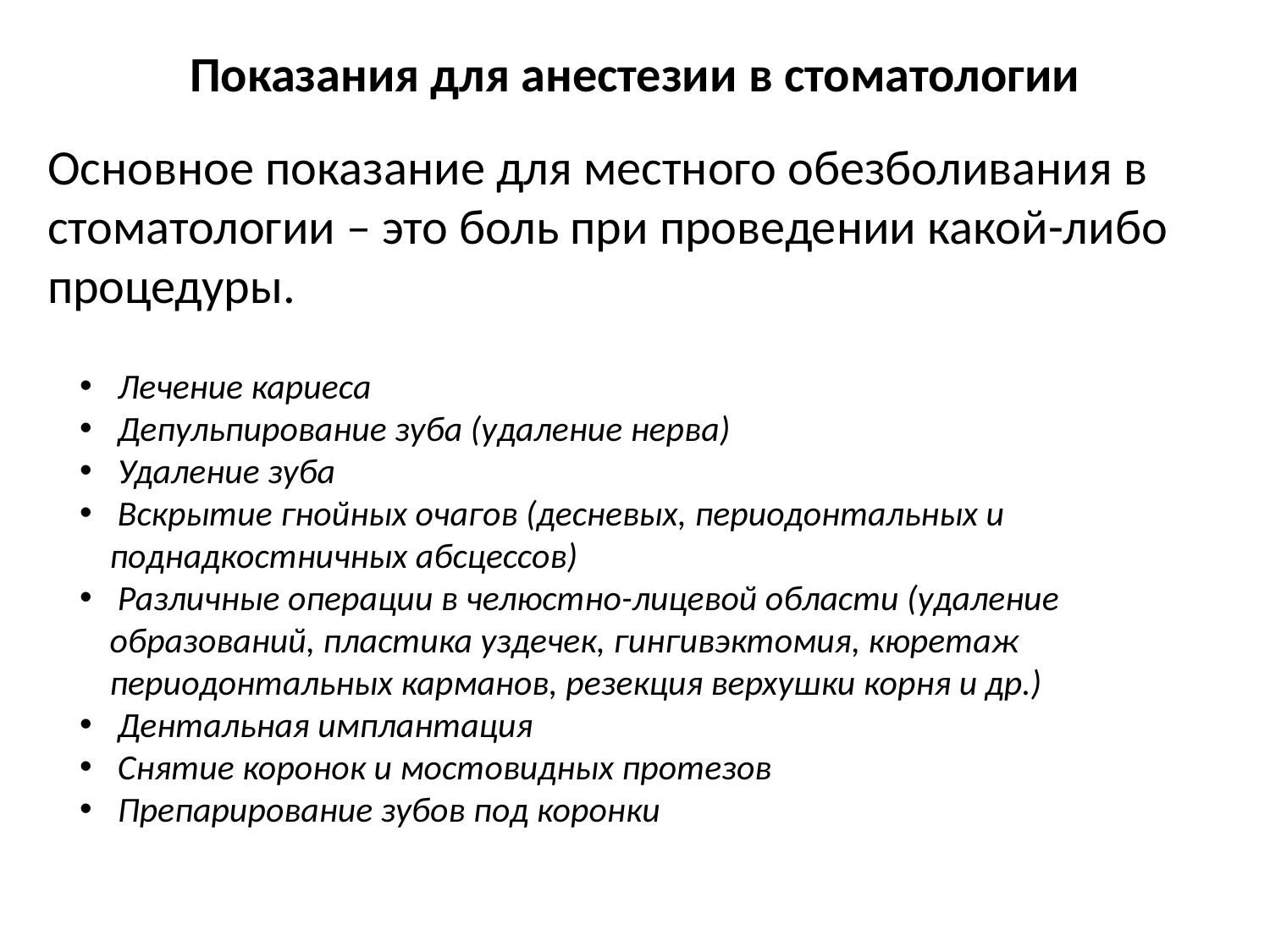

Показания для анестезии в стоматологии

Основное показание для местного обезболивания в стоматологии – это боль при проведении какой-либо процедуры.

 Лечение кариеса
 Депульпирование зуба (удаление нерва)
 Удаление зуба
 Вскрытие гнойных очагов (десневых, периодонтальных и поднадкостничных абсцессов)
 Различные операции в челюстно-лицевой области (удаление образований, пластика уздечек, гингивэктомия, кюретаж периодонтальных карманов, резекция верхушки корня и др.)
 Дентальная имплантация
 Снятие коронок и мостовидных протезов
 Препарирование зубов под коронки